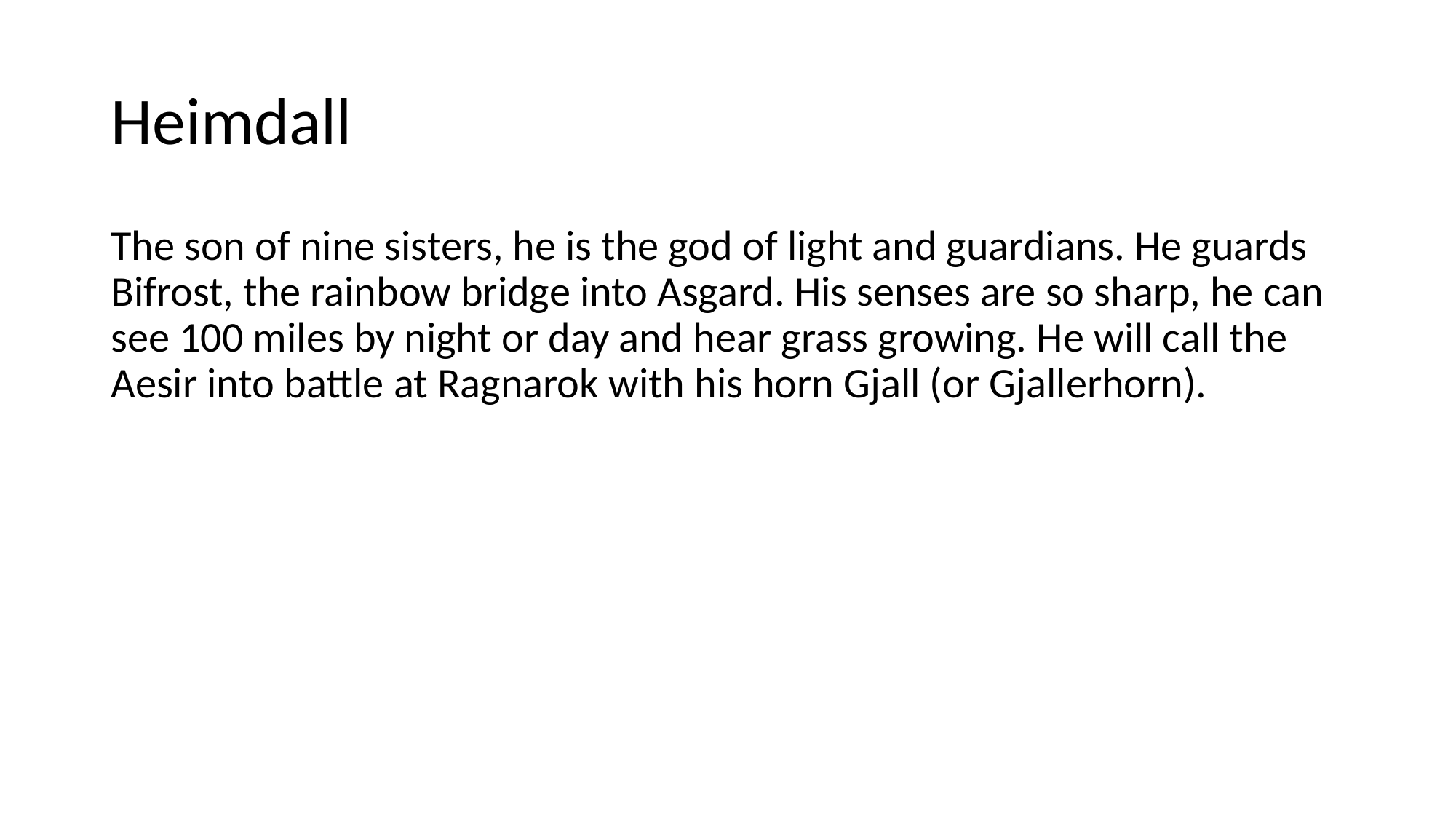

# Heimdall
The son of nine sisters, he is the god of light and guardians. He guards Bifrost, the rainbow bridge into Asgard. His senses are so sharp, he can see 100 miles by night or day and hear grass growing. He will call the Aesir into battle at Ragnarok with his horn Gjall (or Gjallerhorn).